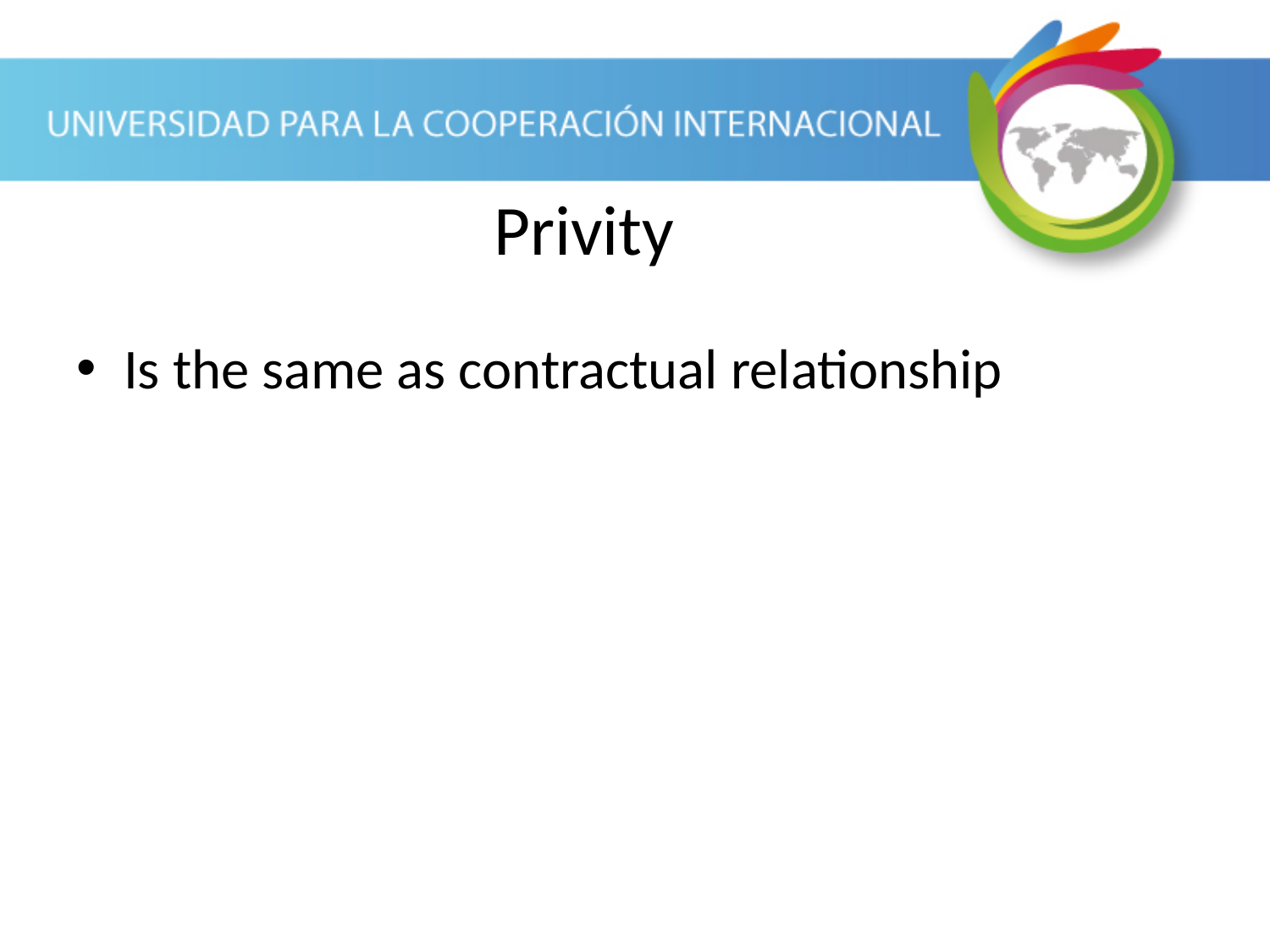

Is the same as contractual relationship
Privity